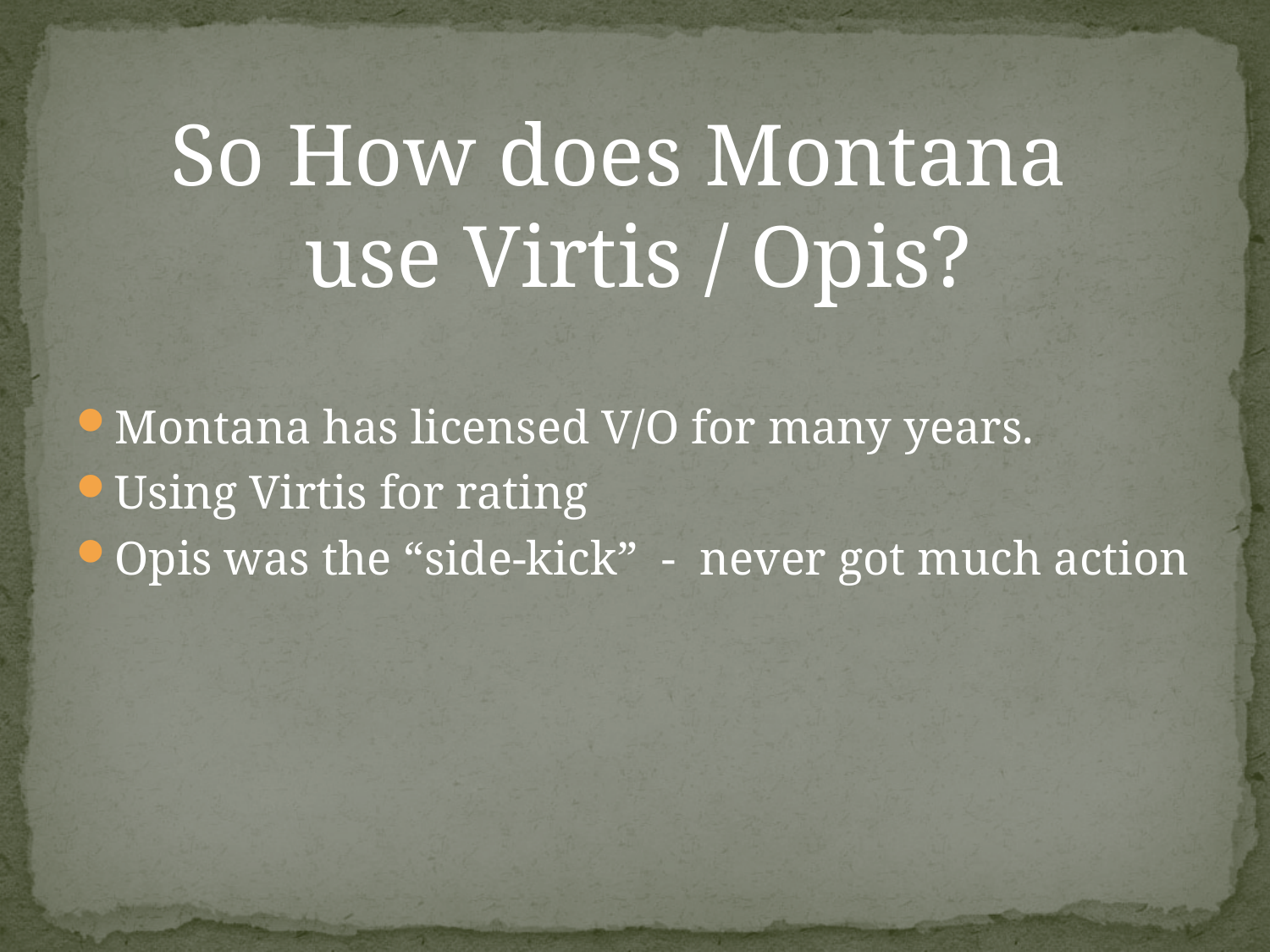

So How does Montana use Virtis / Opis?
Montana has licensed V/O for many years.
Using Virtis for rating
Opis was the “side-kick”  -  never got much action